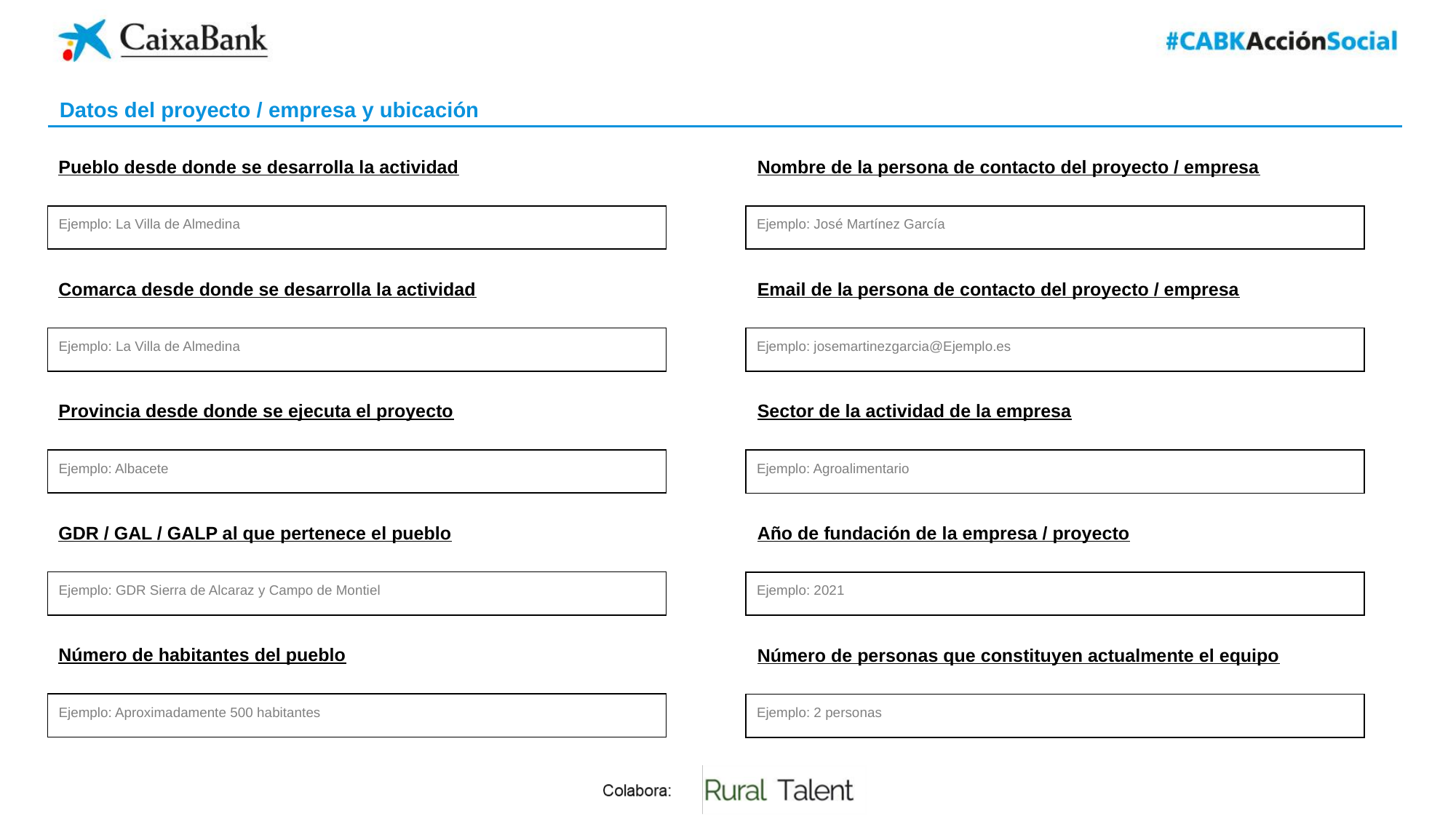

Datos del proyecto / empresa y ubicación
Pueblo desde donde se desarrolla la actividad
Nombre de la persona de contacto del proyecto / empresa
| Ejemplo: La Villa de Almedina |
| --- |
| Ejemplo: José Martínez García |
| --- |
Comarca desde donde se desarrolla la actividad
Email de la persona de contacto del proyecto / empresa
| Ejemplo: La Villa de Almedina |
| --- |
| Ejemplo: josemartinezgarcia@Ejemplo.es |
| --- |
Provincia desde donde se ejecuta el proyecto
Sector de la actividad de la empresa
| Ejemplo: Albacete |
| --- |
| Ejemplo: Agroalimentario |
| --- |
GDR / GAL / GALP al que pertenece el pueblo
Año de fundación de la empresa / proyecto
| Ejemplo: GDR Sierra de Alcaraz y Campo de Montiel |
| --- |
| Ejemplo: 2021 |
| --- |
Número de habitantes del pueblo
Número de personas que constituyen actualmente el equipo
| Ejemplo: Aproximadamente 500 habitantes |
| --- |
| Ejemplo: 2 personas |
| --- |